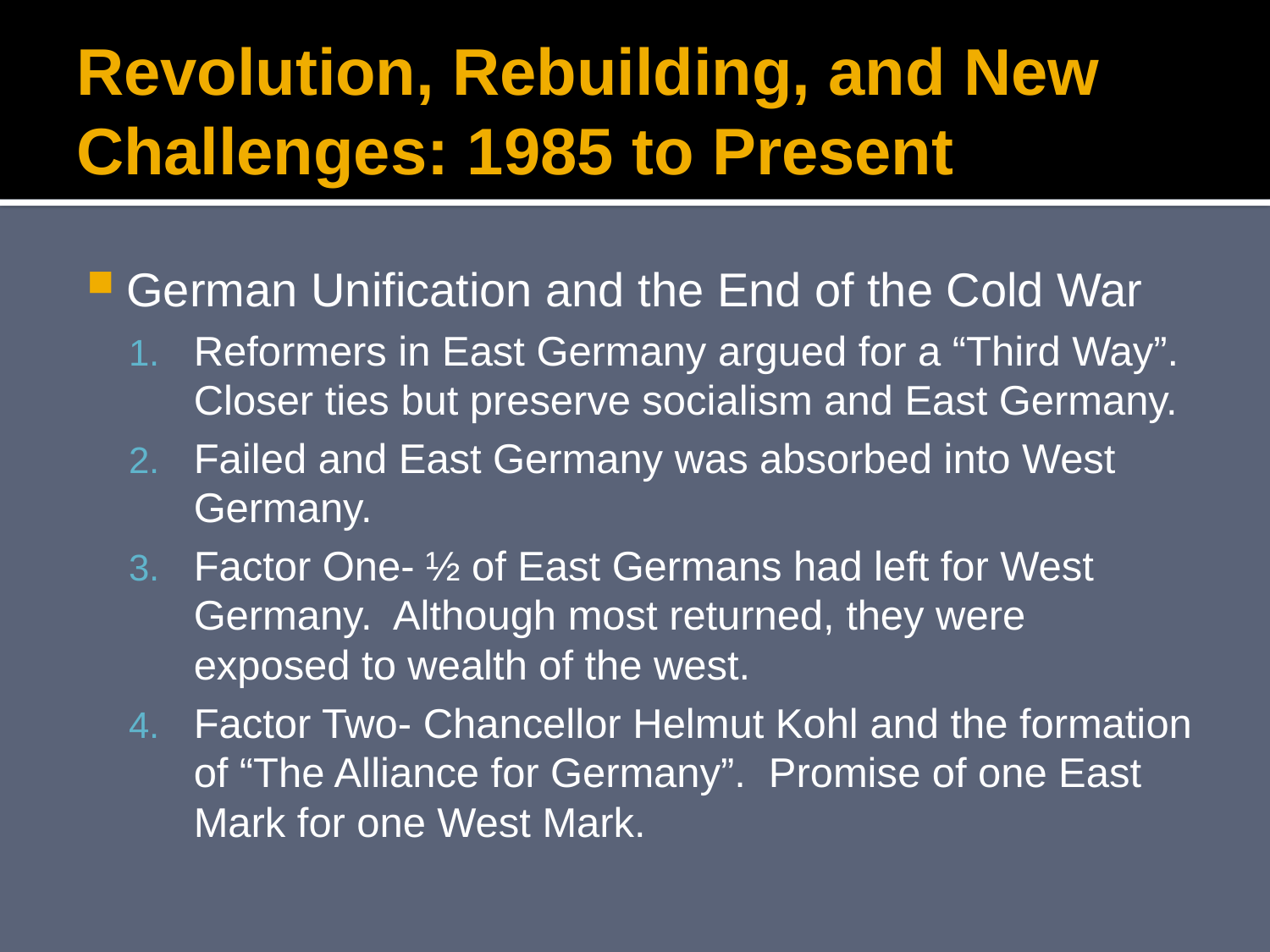

# Revolution, Rebuilding, and New Challenges: 1985 to Present
German Unification and the End of the Cold War
Reformers in East Germany argued for a “Third Way”.  Closer ties but preserve socialism and East Germany.
Failed and East Germany was absorbed into West Germany.
Factor One- ½ of East Germans had left for West Germany.  Although most returned, they were exposed to wealth of the west.
Factor Two- Chancellor Helmut Kohl and the formation of “The Alliance for Germany”.  Promise of one East Mark for one West Mark.